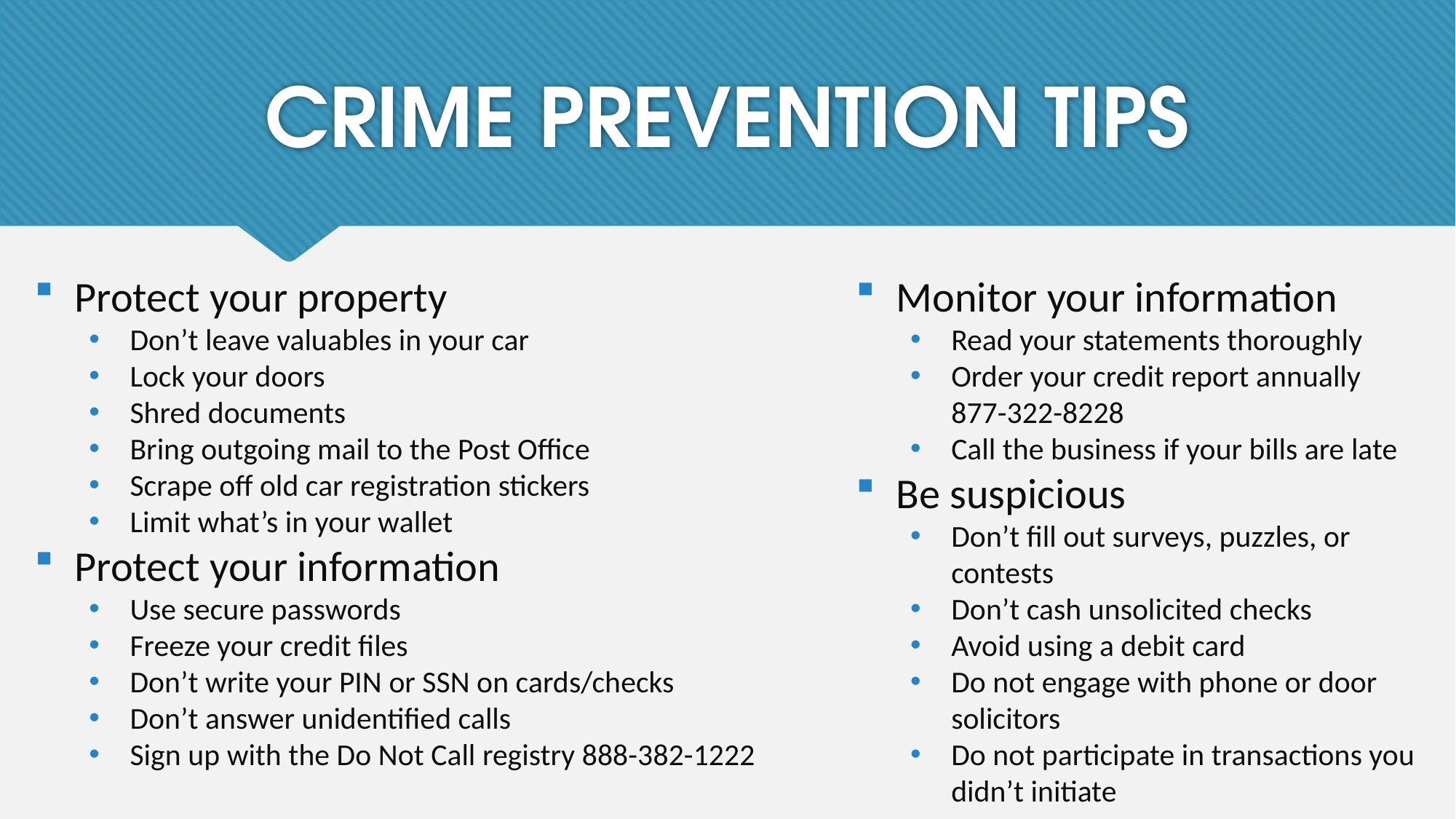

# CRIME PREVENTION TIPS
Protect your property
Don’t leave valuables in your car
Lock your doors
Shred documents
Bring outgoing mail to the Post Office
Scrape off old car registration stickers
Limit what’s in your wallet
Protect your information
Use secure passwords
Freeze your credit files
Don’t write your PIN or SSN on cards/checks
Don’t answer unidentified calls
Sign up with the Do Not Call registry 888-382-1222

Monitor your information
Read your statements thoroughly
Order your credit report annually 877-322-8228
Call the business if your bills are late
Be suspicious
Don’t fill out surveys, puzzles, or contests
Don’t cash unsolicited checks
Avoid using a debit card
Do not engage with phone or door solicitors
Do not participate in transactions you didn’t initiate